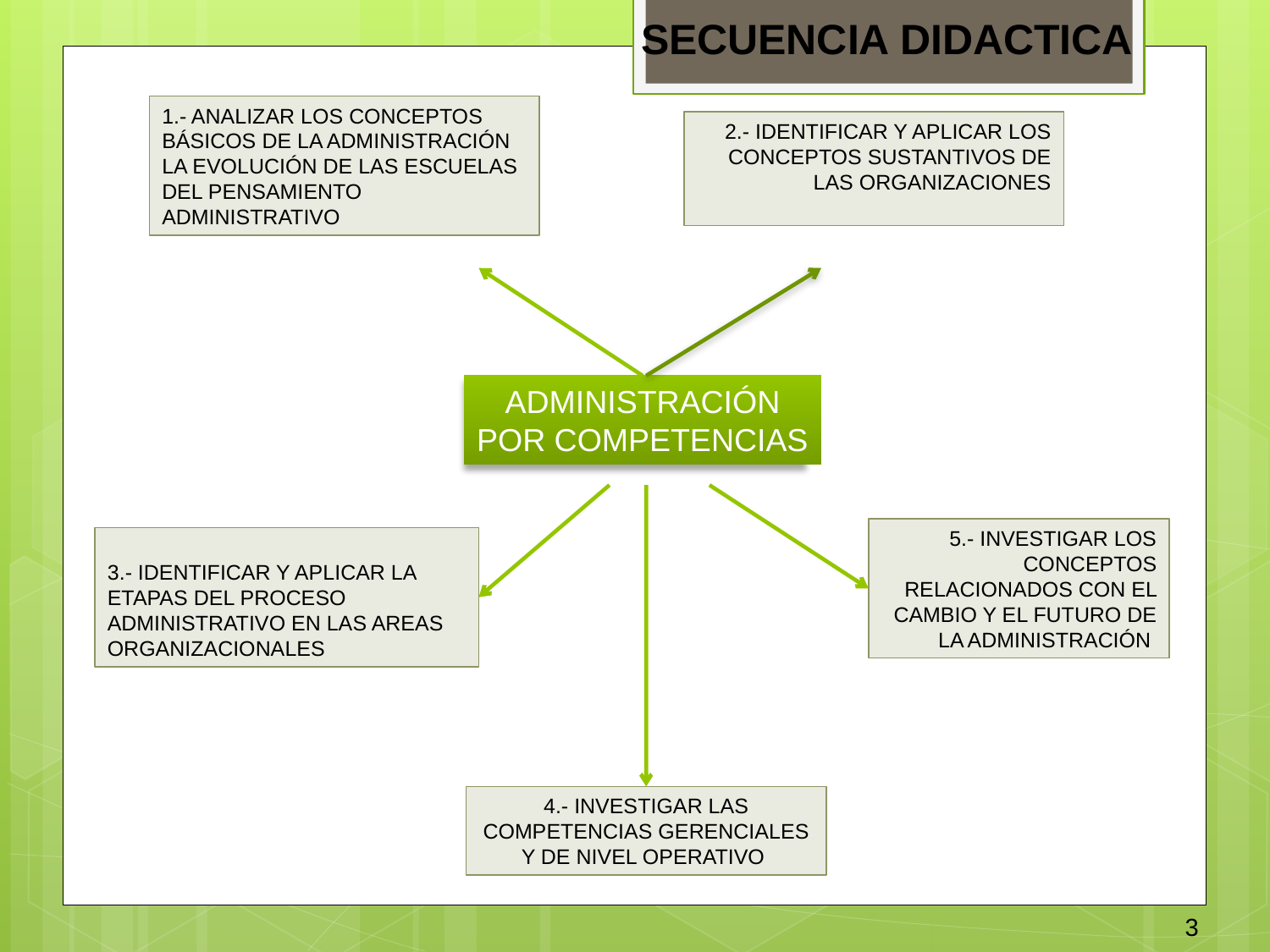

SECUENCIA DIDACTICA
1.- ANALIZAR LOS CONCEPTOS BÁSICOS DE LA ADMINISTRACIÓN LA EVOLUCIÓN DE LAS ESCUELAS DEL PENSAMIENTO  ADMINISTRATIVO
2.- IDENTIFICAR Y APLICAR LOS CONCEPTOS SUSTANTIVOS DE LAS ORGANIZACIONES

ADMINISTRACIÓN POR COMPETENCIAS
5.- INVESTIGAR LOS CONCEPTOS RELACIONADOS CON EL CAMBIO Y EL FUTURO DE LA ADMINISTRACIÓN

3.- IDENTIFICAR Y APLICAR LA ETAPAS DEL PROCESO ADMINISTRATIVO EN LAS AREAS ORGANIZACIONALES
4.- INVESTIGAR LAS COMPETENCIAS GERENCIALES Y DE NIVEL OPERATIVO
3